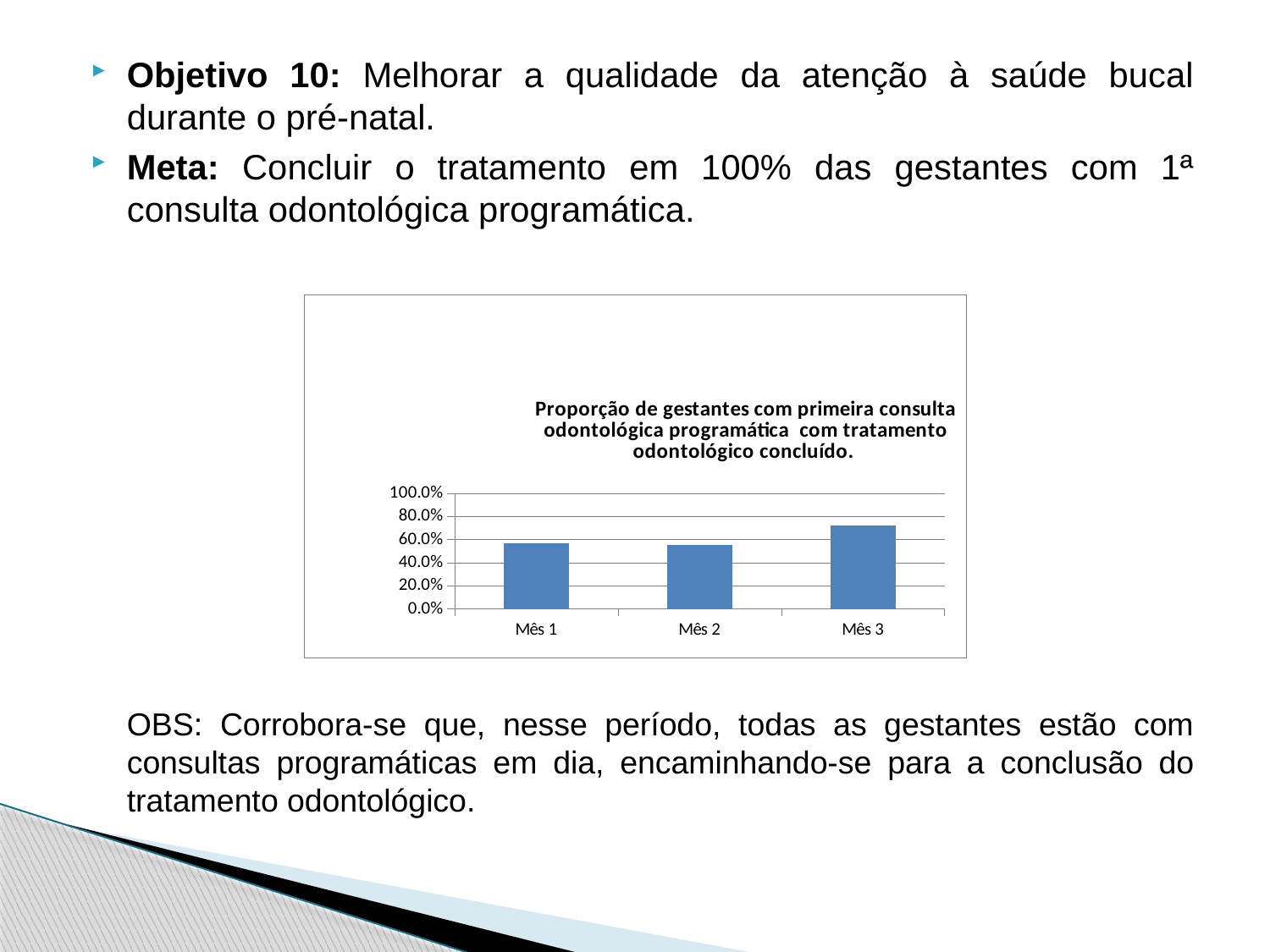

Objetivo 10: Melhorar a qualidade da atenção à saúde bucal durante o pré-natal.
Meta: Concluir o tratamento em 100% das gestantes com 1ª consulta odontológica programática.

	OBS: Corrobora-se que, nesse período, todas as gestantes estão com consultas programáticas em dia, encaminhando-se para a conclusão do tratamento odontológico.

### Chart: Proporção de gestantes com primeira consulta odontológica programática  com tratamento odontológico concluído.

| Category | Proporção de gestantes com primeira consulta odontológica programática  com tratamento odontológico concluído.
 |
|---|---|
| Mês 1 | 0.5714285714285716 |
| Mês 2 | 0.5555555555555557 |
| Mês 3 | 0.7222222222222222 |